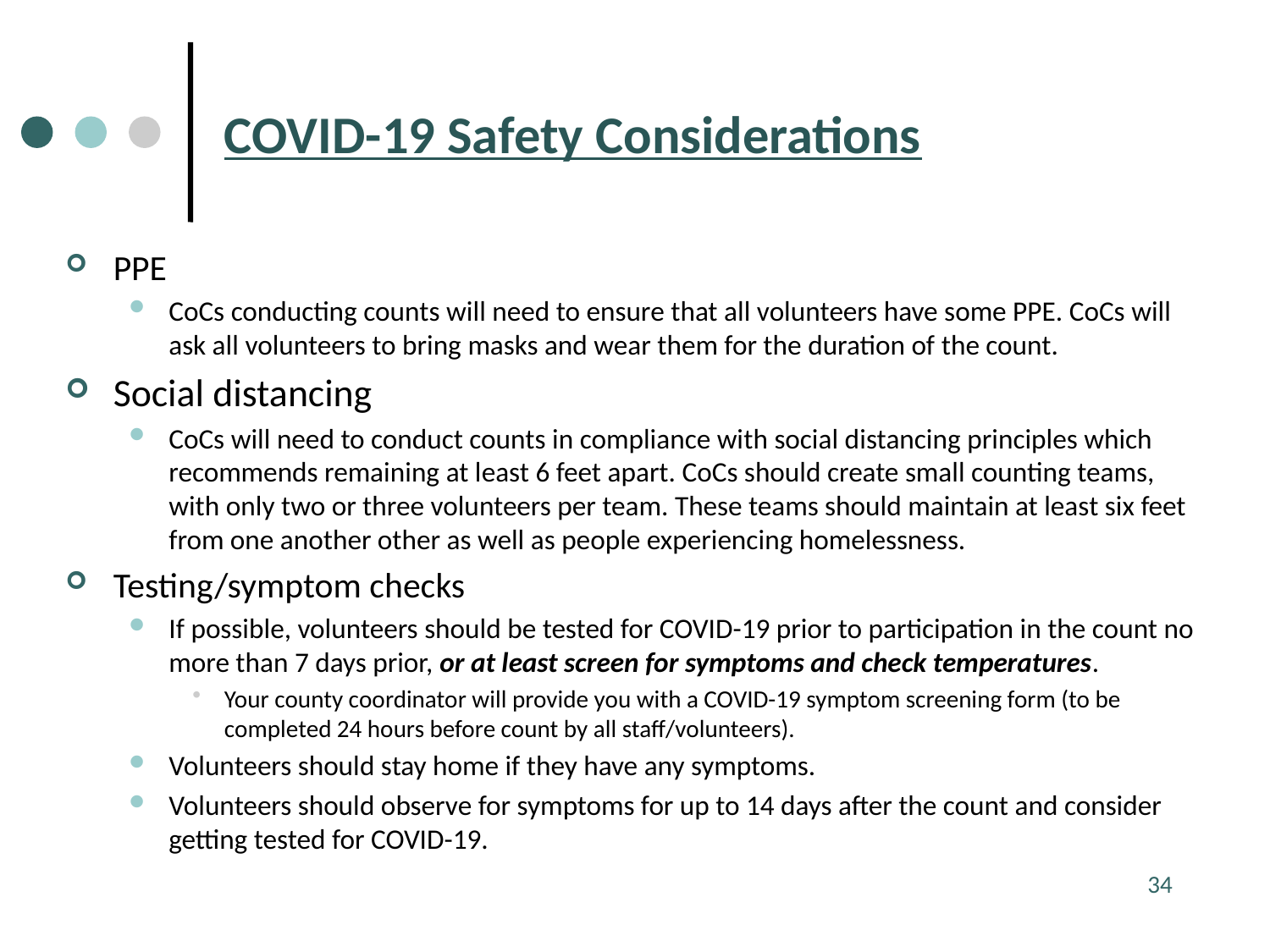

# COVID-19 Safety Considerations
PPE
CoCs conducting counts will need to ensure that all volunteers have some PPE. CoCs will ask all volunteers to bring masks and wear them for the duration of the count.
Social distancing
CoCs will need to conduct counts in compliance with social distancing principles which recommends remaining at least 6 feet apart. CoCs should create small counting teams, with only two or three volunteers per team. These teams should maintain at least six feet from one another other as well as people experiencing homelessness.
Testing/symptom checks
If possible, volunteers should be tested for COVID-19 prior to participation in the count no more than 7 days prior, or at least screen for symptoms and check temperatures.
Your county coordinator will provide you with a COVID-19 symptom screening form (to be completed 24 hours before count by all staff/volunteers).
Volunteers should stay home if they have any symptoms.
Volunteers should observe for symptoms for up to 14 days after the count and consider getting tested for COVID-19.

34